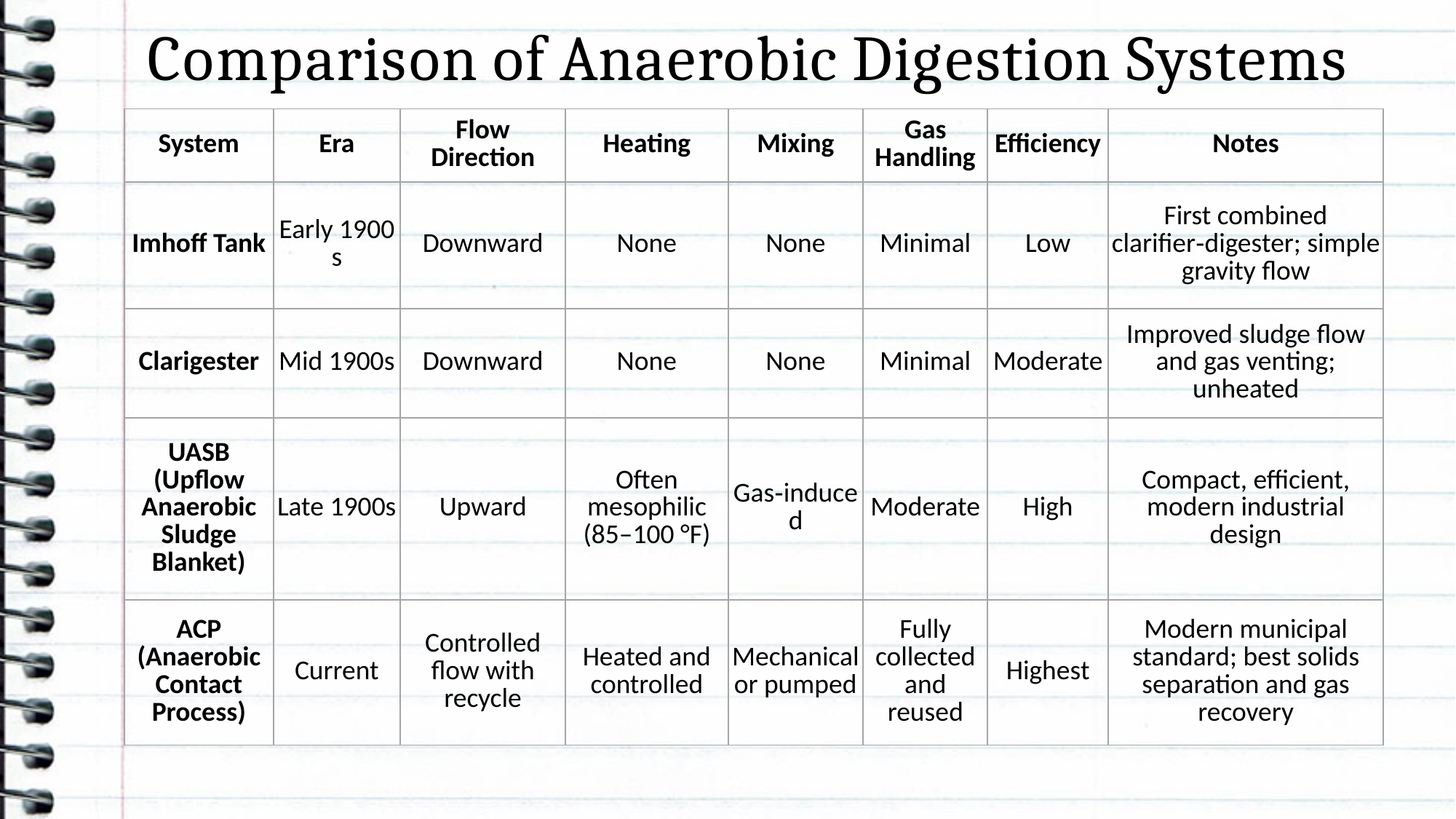

# Comparison of Anaerobic Digestion Systems
| System | Era | Flow Direction | Heating | Mixing | Gas Handling | Efficiency | Notes |
| --- | --- | --- | --- | --- | --- | --- | --- |
| Imhoff Tank | Early 1900s | Downward | None | None | Minimal | Low | First combined clarifier‑digester; simple gravity flow |
| Clarigester | Mid 1900s | Downward | None | None | Minimal | Moderate | Improved sludge flow and gas venting; unheated |
| UASB (Upflow Anaerobic Sludge Blanket) | Late 1900s | Upward | Often mesophilic (85–100 °F) | Gas‑induced | Moderate | High | Compact, efficient, modern industrial design |
| ACP (Anaerobic Contact Process) | Current | Controlled flow with recycle | Heated and controlled | Mechanical or pumped | Fully collected and reused | Highest | Modern municipal standard; best solids separation and gas recovery |